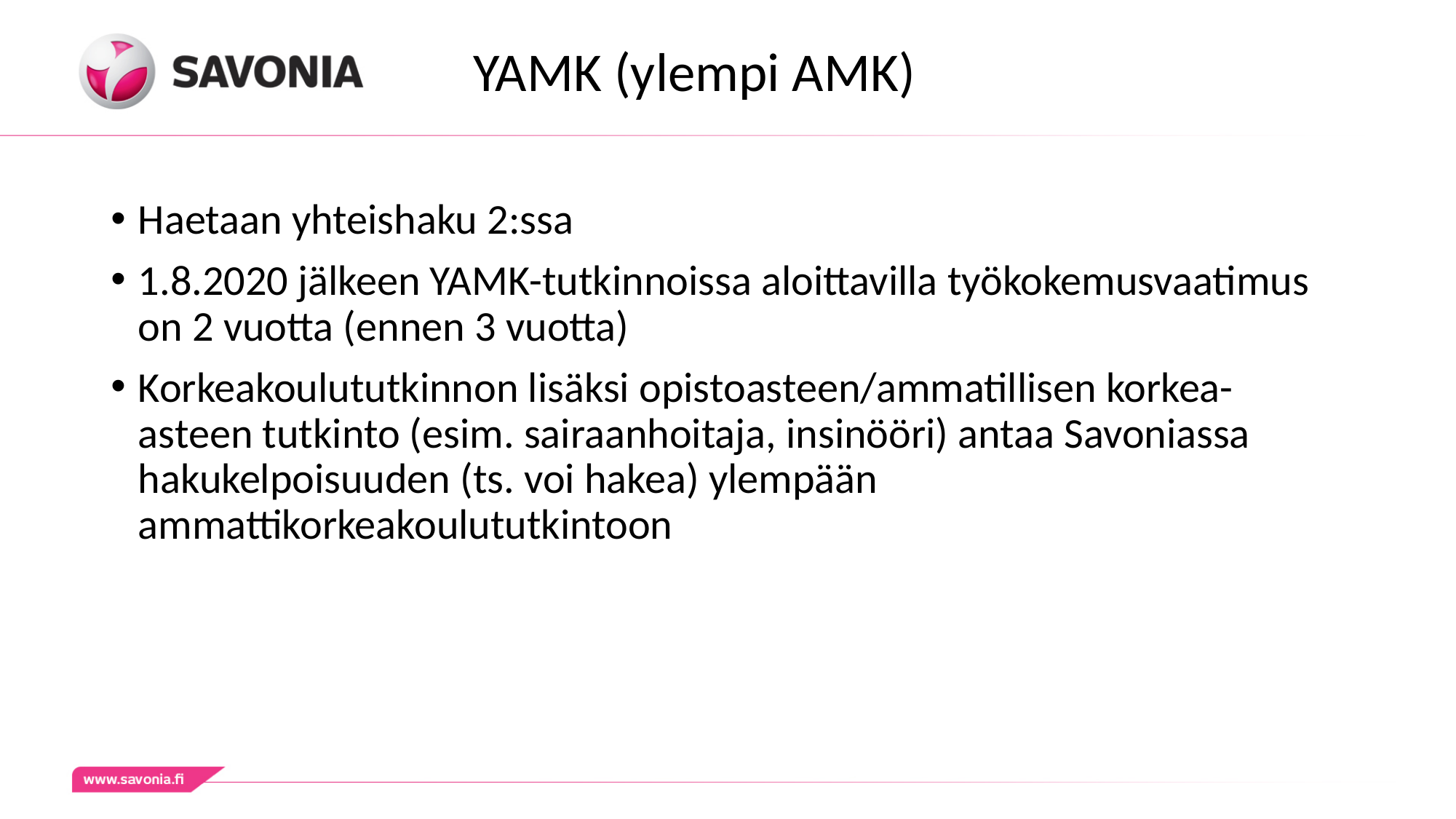

# YAMK (ylempi AMK)
Haetaan yhteishaku 2:ssa
1.8.2020 jälkeen YAMK-tutkinnoissa aloittavilla työkokemusvaatimus on 2 vuotta (ennen 3 vuotta)
Korkeakoulututkinnon lisäksi opistoasteen/ammatillisen korkea-asteen tutkinto (esim. sairaanhoitaja, insinööri) antaa Savoniassa hakukelpoisuuden (ts. voi hakea) ylempään ammattikorkeakoulututkintoon